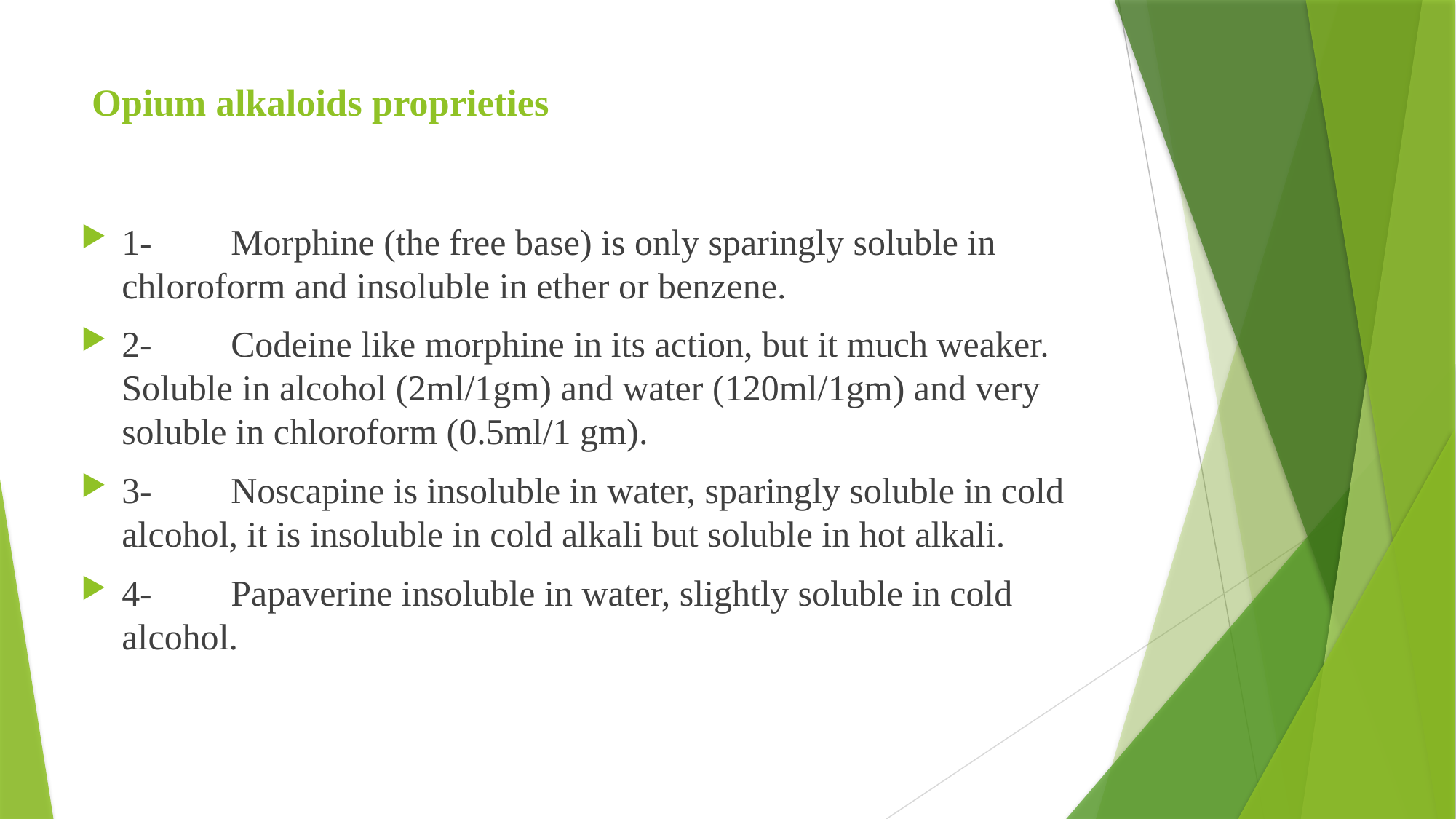

# Opium alkaloids proprieties
1-	Morphine (the free base) is only sparingly soluble in chloroform and insoluble in ether or benzene.
2-	Codeine like morphine in its action, but it much weaker. Soluble in alcohol (2ml/1gm) and water (120ml/1gm) and very soluble in chloroform (0.5ml/1 gm).
3-	Noscapine is insoluble in water, sparingly soluble in cold alcohol, it is insoluble in cold alkali but soluble in hot alkali.
4-	Papaverine insoluble in water, slightly soluble in cold alcohol.